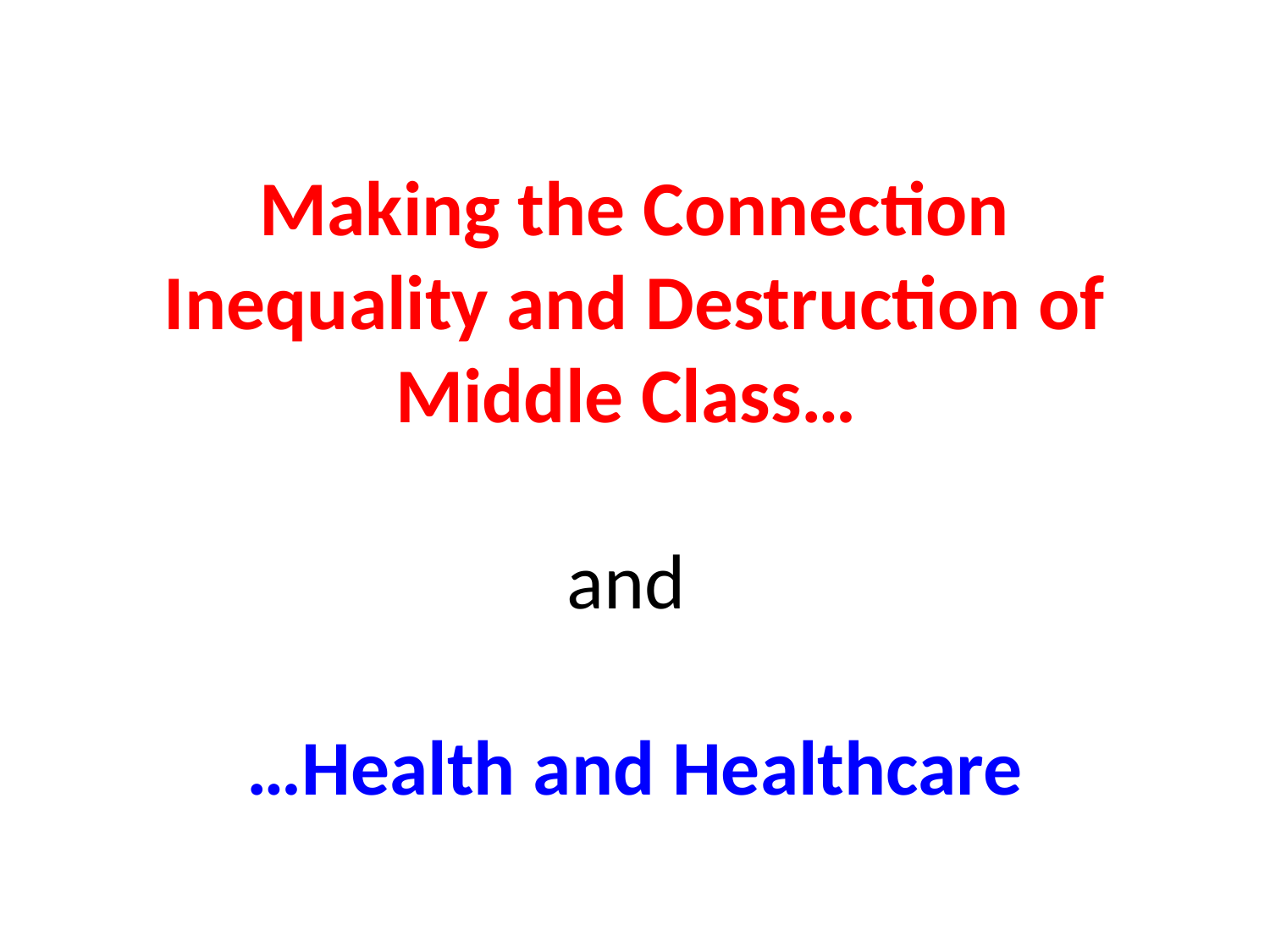

# Making the Connection Inequality and Destruction of Middle Class… and …Health and Healthcare